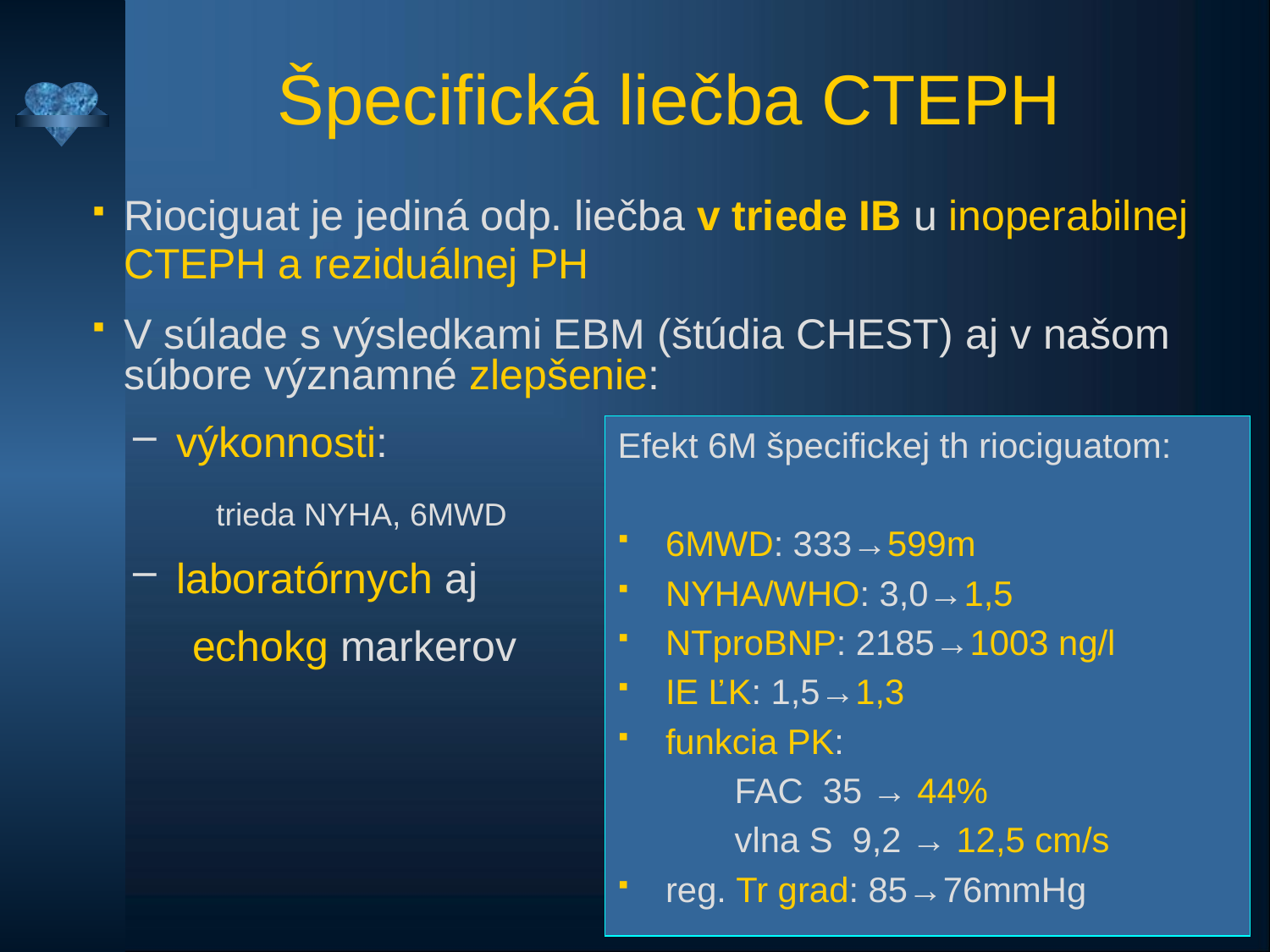

# Špecifická liečba CTEPH
Riociguat je jediná odp. liečba v triede IB u inoperabilnej CTEPH a reziduálnej PH
V súlade s výsledkami EBM (štúdia CHEST) aj v našom súbore významné zlepšenie:
 výkonnosti:
       trieda NYHA, 6MWD
 laboratórnych aj
     echokg markerov
Efekt 6M špecifickej th riociguatom:

6MWD: 333→599m
NYHA/WHO: 3,0→1,5
NTproBNP: 2185→1003 ng/l
IE ĽK: 1,5→1,3
funkcia PK:
            FAC  35 → 44%
            vlna S  9,2 → 12,5 cm/s
reg. Tr grad: 85→76mmHg